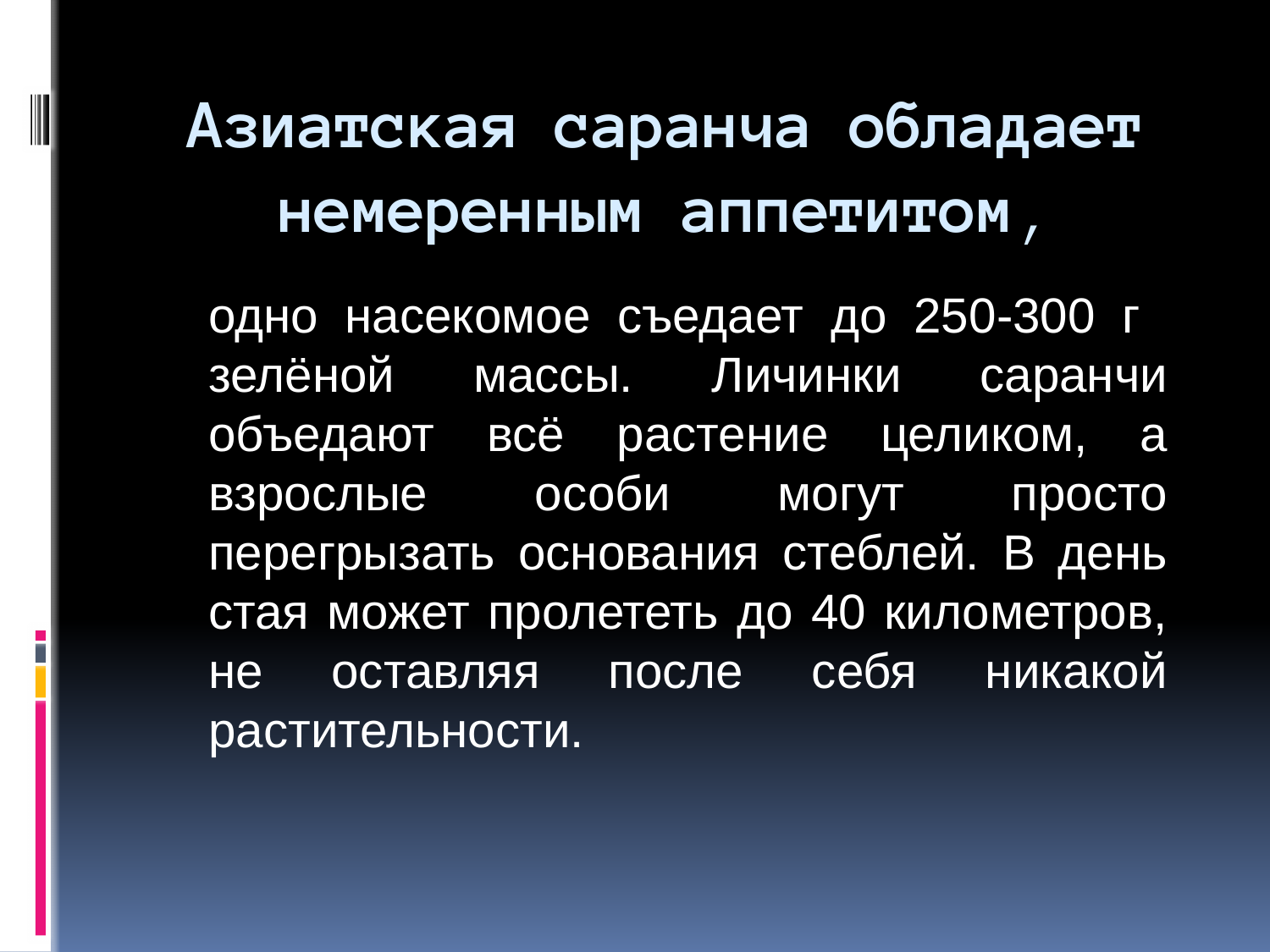

# Азиатская саранча обладает немеренным аппетитом,
	одно насекомое съедает до 250-300 г  зелёной массы. Личинки саранчи объедают всё растение целиком, а взрослые особи могут просто перегрызать основания стеблей. В день стая может пролететь до 40 километров, не оставляя после себя никакой растительности.